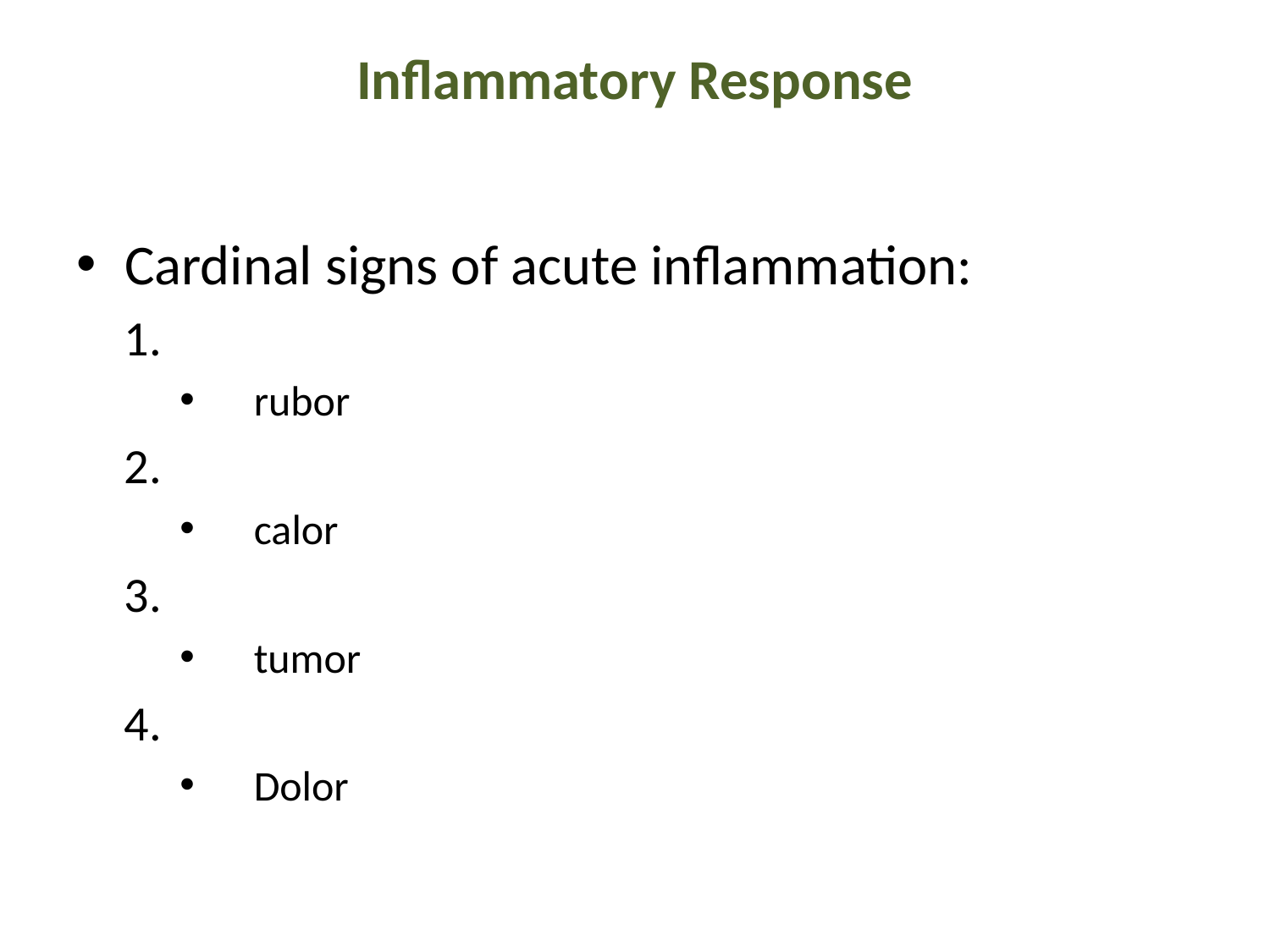

# Inflammatory Response
Cardinal signs of acute inflammation:

rubor

calor

tumor

Dolor

(Sometimes 5. Impairment of function)